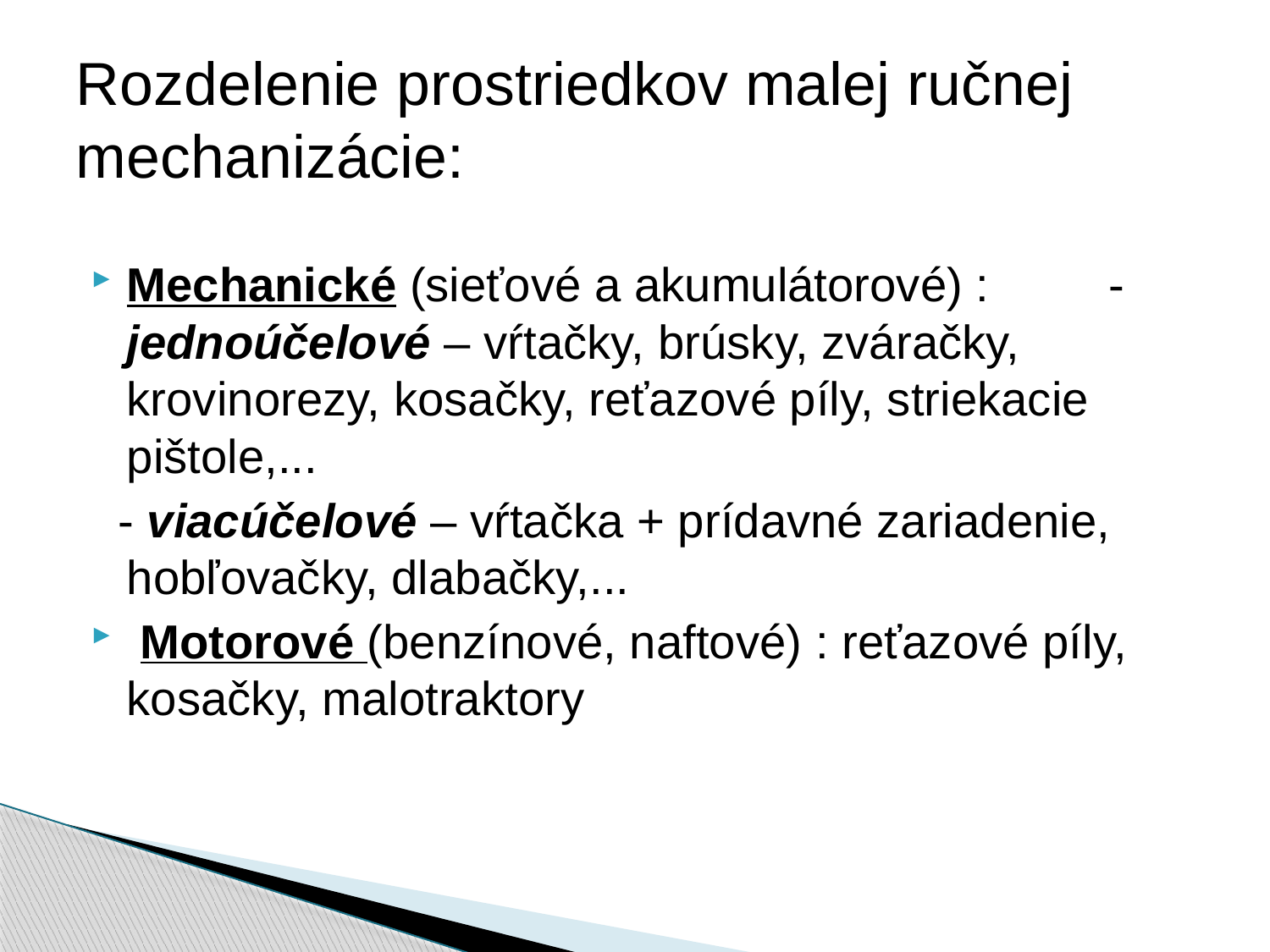

# Rozdelenie prostriedkov malej ručnej mechanizácie:
Mechanické (sieťové a akumulátorové) :         - jednoúčelové – vŕtačky, brúsky, zváračky, krovinorezy, kosačky, reťazové píly, striekacie pištole,...
  - viacúčelové – vŕtačka + prídavné zariadenie, hobľovačky, dlabačky,...
 Motorové (benzínové, naftové) : reťazové píly, kosačky, malotraktory